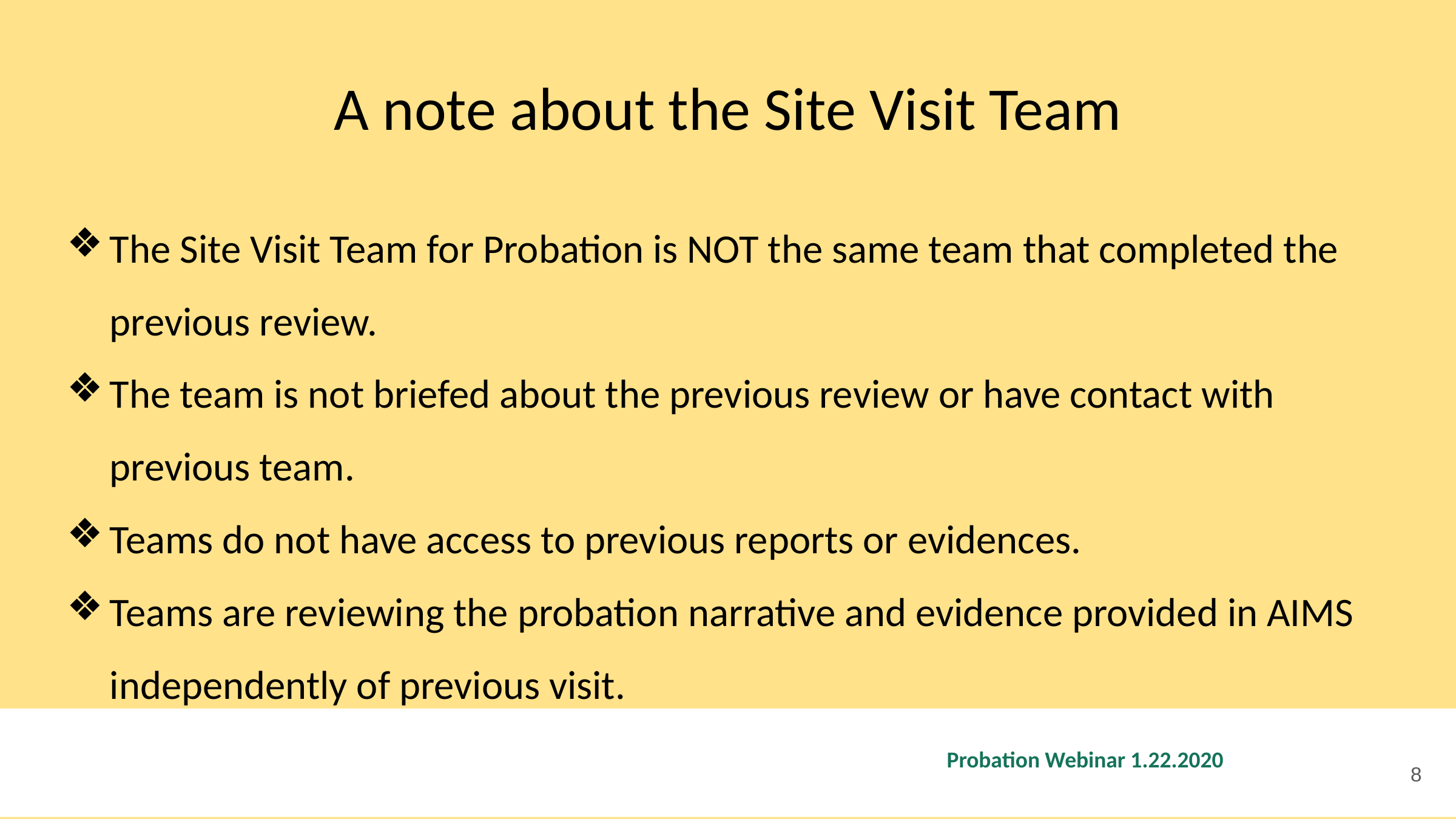

# A note about the Site Visit Team
The Site Visit Team for Probation is NOT the same team that completed the previous review.
The team is not briefed about the previous review or have contact with previous team.
Teams do not have access to previous reports or evidences.
Teams are reviewing the probation narrative and evidence provided in AIMS independently of previous visit.

8